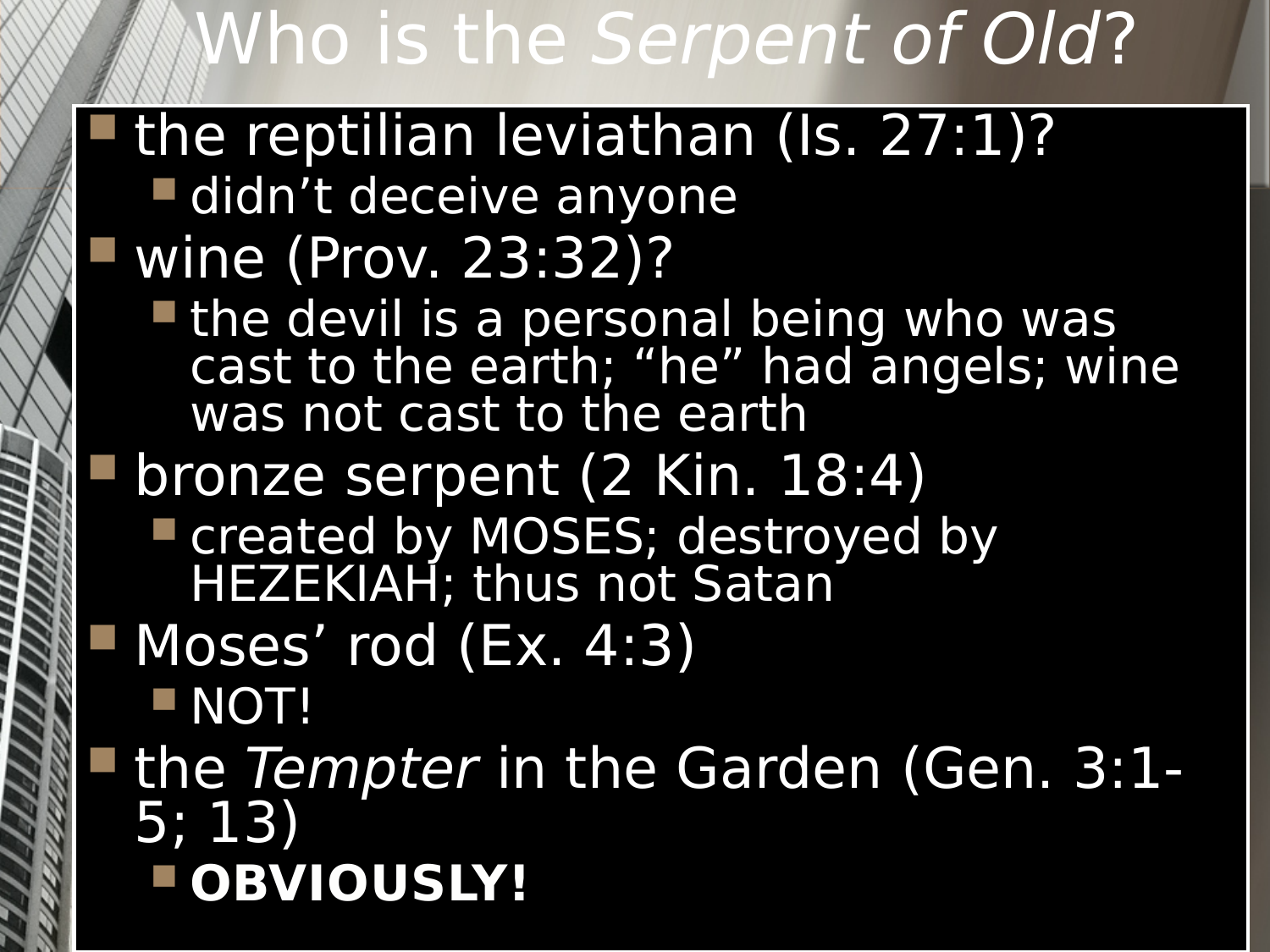

# Who is the Serpent of Old?
the reptilian leviathan (Is. 27:1)?
didn’t deceive anyone
wine (Prov. 23:32)?
the devil is a personal being who was cast to the earth; “he” had angels; wine was not cast to the earth
bronze serpent (2 Kin. 18:4)
created by MOSES; destroyed by HEZEKIAH; thus not Satan
Moses’ rod (Ex. 4:3)
NOT!
the Tempter in the Garden (Gen. 3:1-5; 13)
OBVIOUSLY!
"Redefining Satan"
7